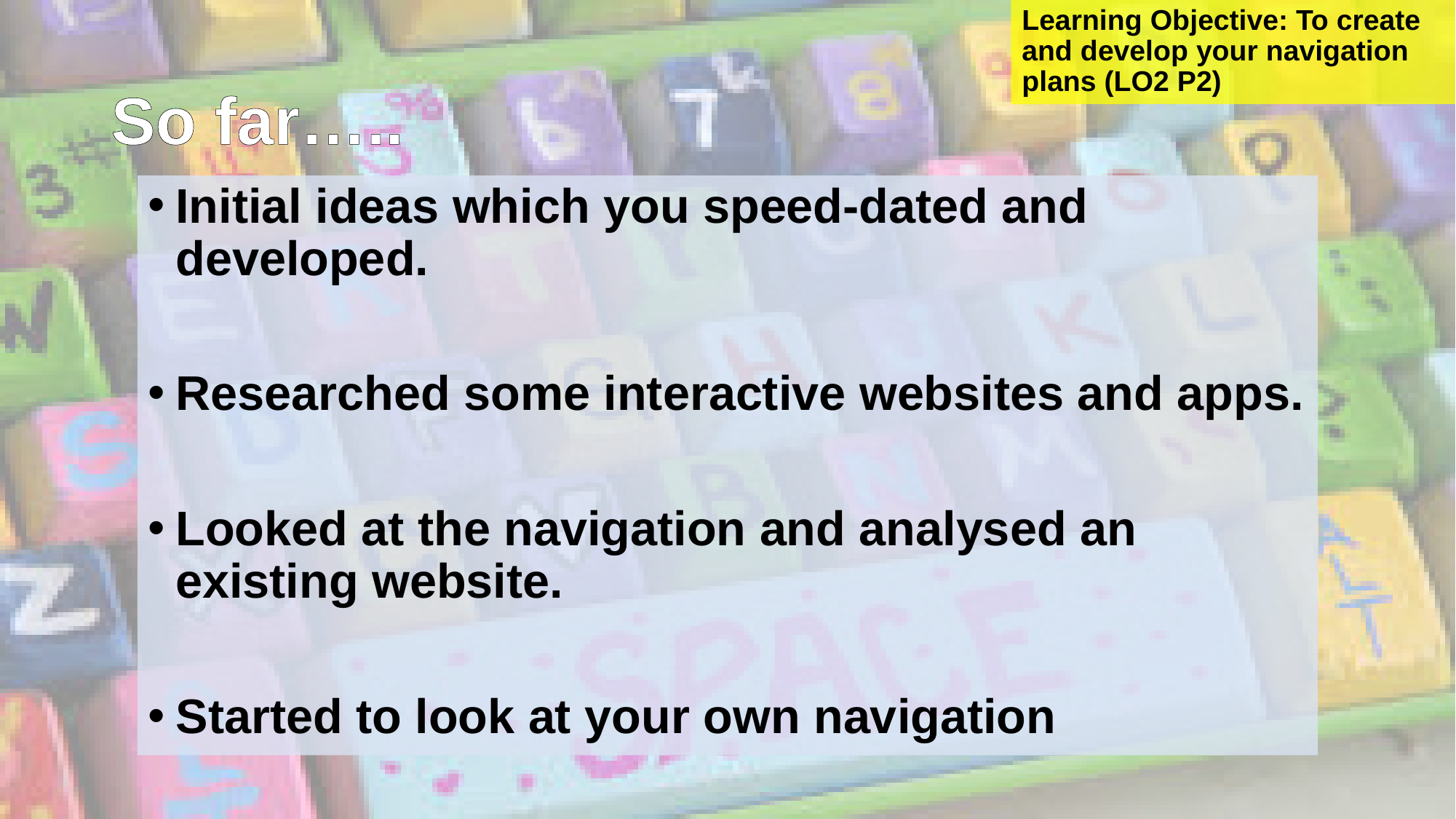

Learning Objective: To create and develop your navigation plans (LO2 P2)
# So far…..
Initial ideas which you speed-dated and developed.

Researched some interactive websites and apps.

Looked at the navigation and analysed an existing website.

Started to look at your own navigation